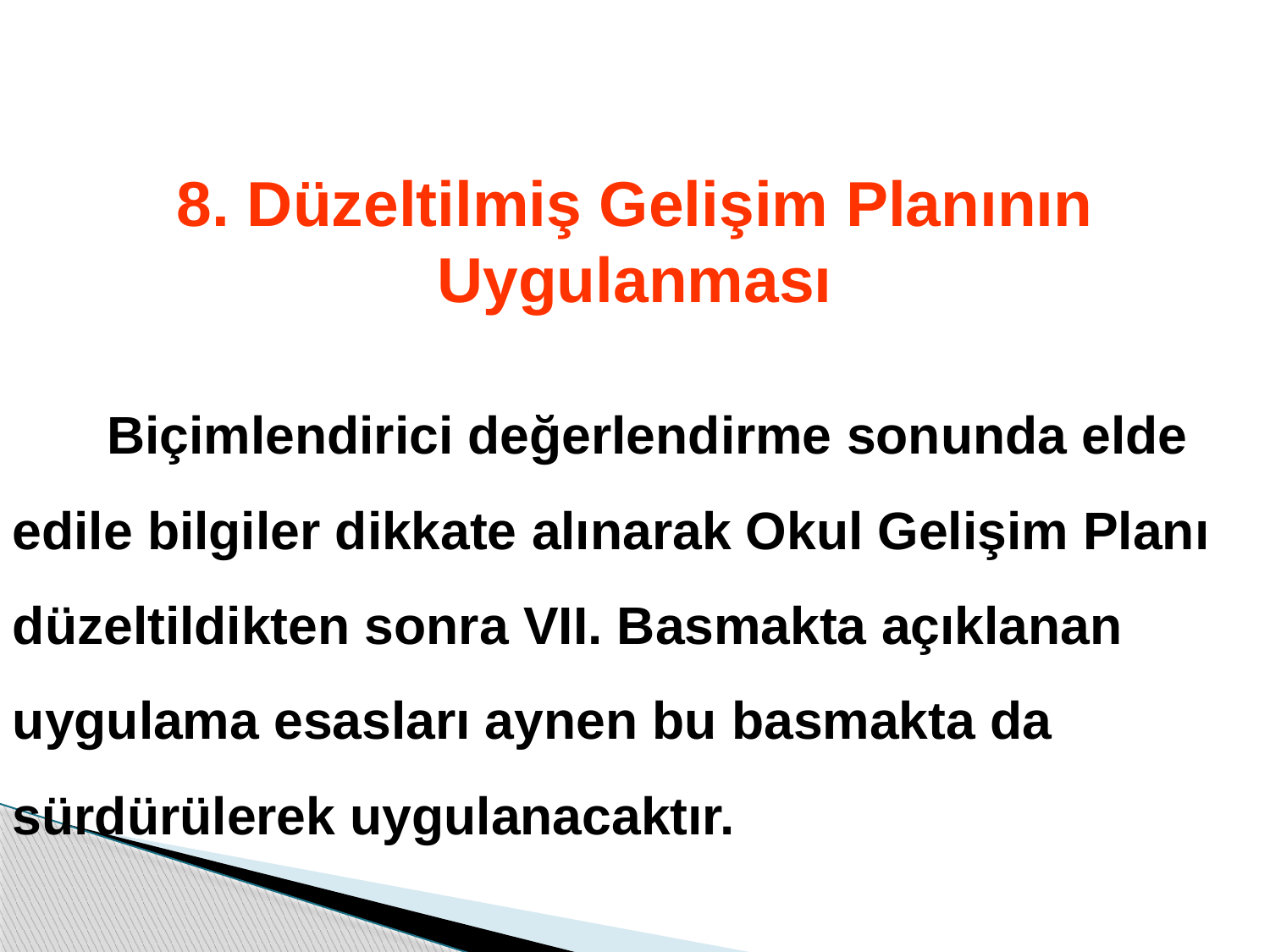

8. Düzeltilmiş Gelişim Planının Uygulanması

        Biçimlendirici değerlendirme sonunda elde edile bilgiler dikkate alınarak Okul Gelişim Planı düzeltildikten sonra VII. Basmakta açıklanan uygulama esasları aynen bu basmakta da sürdürülerek uygulanacaktır.